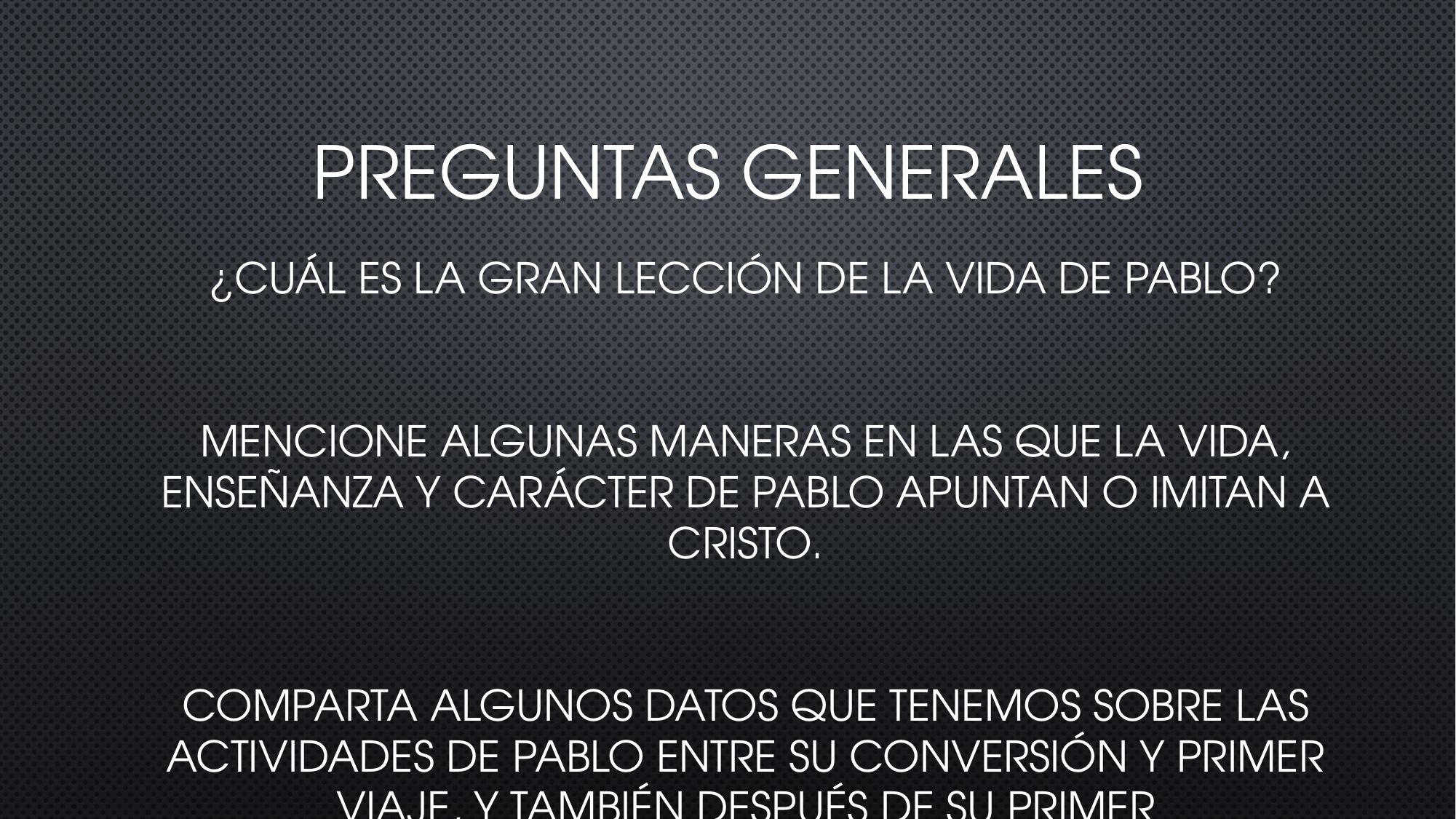

# PREGUNTAS GENERALES
¿Cuál es la gran lección de la vida de Pablo?

Mencione algunas maneras en las que la vida, enseñanza y carácter de Pablo apuntan o imitan a Cristo.

Comparta algunos datos que tenemos sobre las actividades de Pablo entre su conversión y primer viaje, y también después de su primer encarcelamiento en Roma.